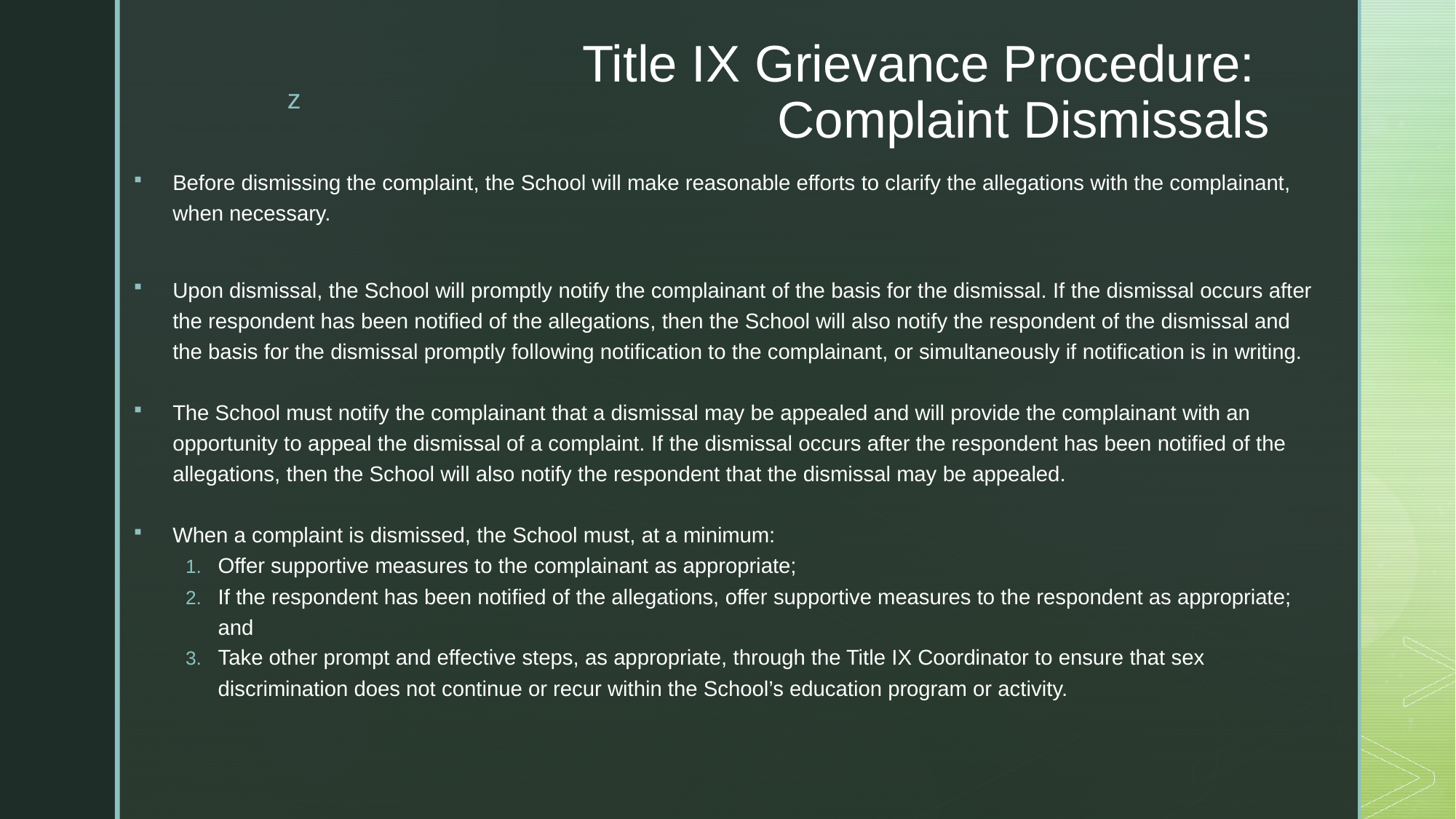

# Title IX Grievance Procedure: Complaint Dismissals
Before dismissing the complaint, the School will make reasonable efforts to clarify the allegations with the complainant, when necessary.

Upon dismissal, the School will promptly notify the complainant of the basis for the dismissal. If the dismissal occurs after the respondent has been notified of the allegations, then the School will also notify the respondent of the dismissal and the basis for the dismissal promptly following notification to the complainant, or simultaneously if notification is in writing.

The School must notify the complainant that a dismissal may be appealed and will provide the complainant with an opportunity to appeal the dismissal of a complaint. If the dismissal occurs after the respondent has been notified of the allegations, then the School will also notify the respondent that the dismissal may be appealed.

When a complaint is dismissed, the School must, at a minimum:
Offer supportive measures to the complainant as appropriate;
If the respondent has been notified of the allegations, offer supportive measures to the respondent as appropriate; and
Take other prompt and effective steps, as appropriate, through the Title IX Coordinator to ensure that sex discrimination does not continue or recur within the School’s education program or activity.